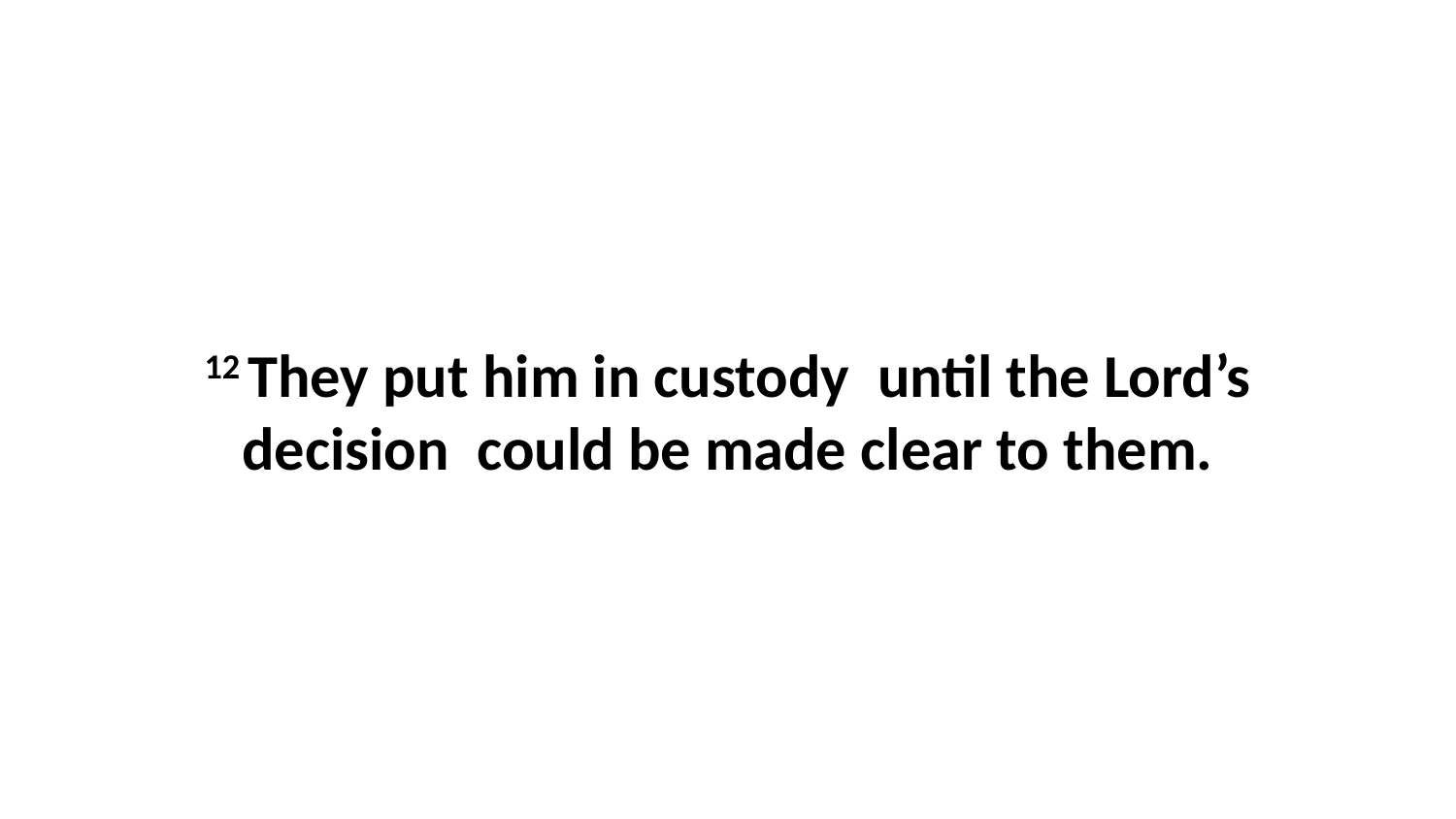

12 They put him in custody  until the Lord’s decision  could be made clear to them.